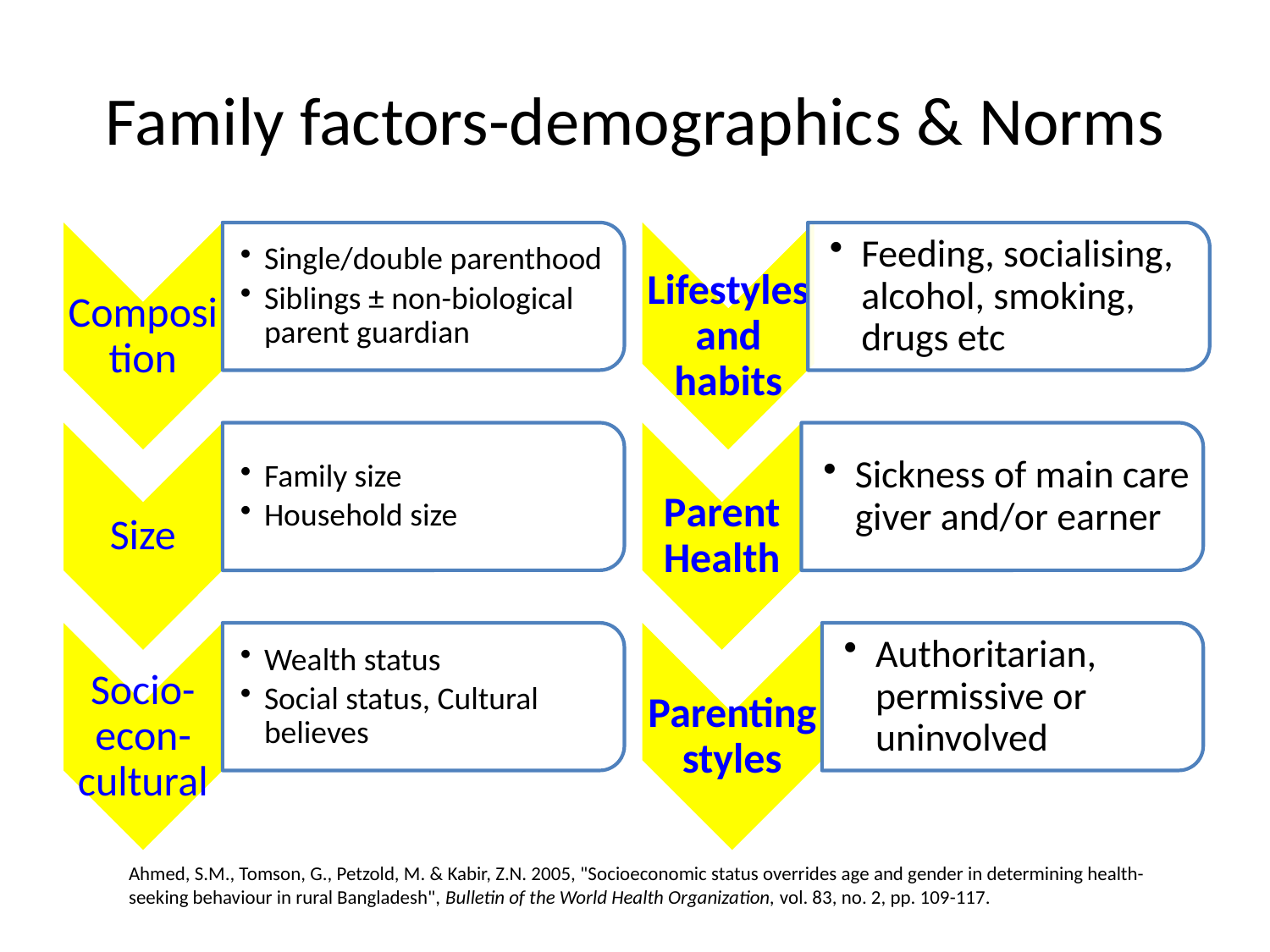

# Family factors-demographics & Norms
Composition
Single/double parenthood
Siblings ± non-biological parent guardian
Size
Family size
Household size
Socio-econ-cultural
Wealth status
Social status, Cultural believes
Lifestyles and habits
Feeding, socialising, alcohol, smoking,  drugs etc
Parent Health
Sickness of main care giver and/or earner
Parenting styles
Authoritarian, permissive or uninvolved
Ahmed, S.M., Tomson, G., Petzold, M. & Kabir, Z.N. 2005, "Socioeconomic status overrides age and gender in determining health-seeking behaviour in rural Bangladesh", Bulletin of the World Health Organization, vol. 83, no. 2, pp. 109-117.